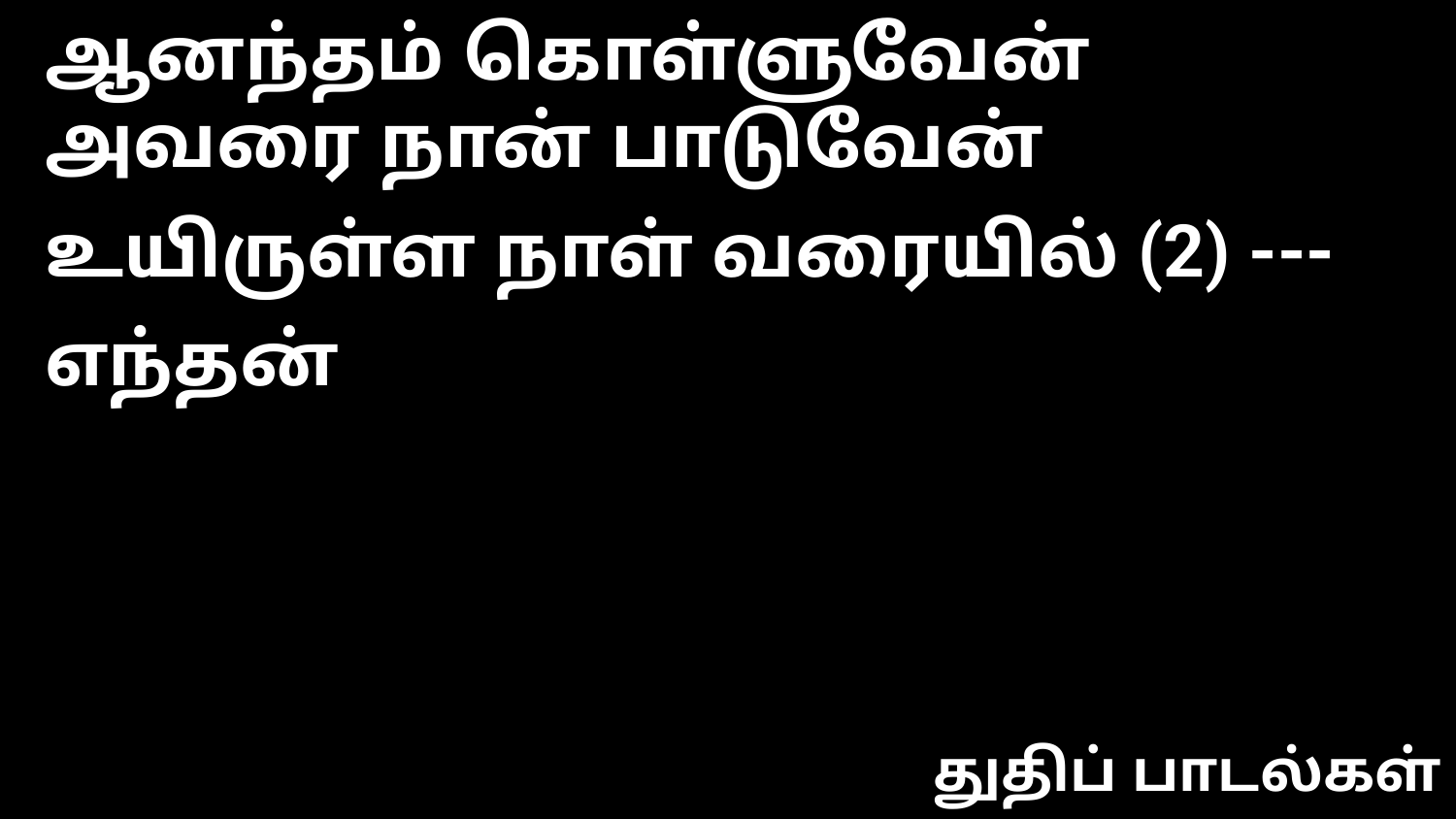

ஆனந்தம் கொள்ளுவேன் அவரை நான் பாடுவேன்
உயிருள்ள நாள் வரையில் (2) --- எந்தன்
துதிப் பாடல்கள்